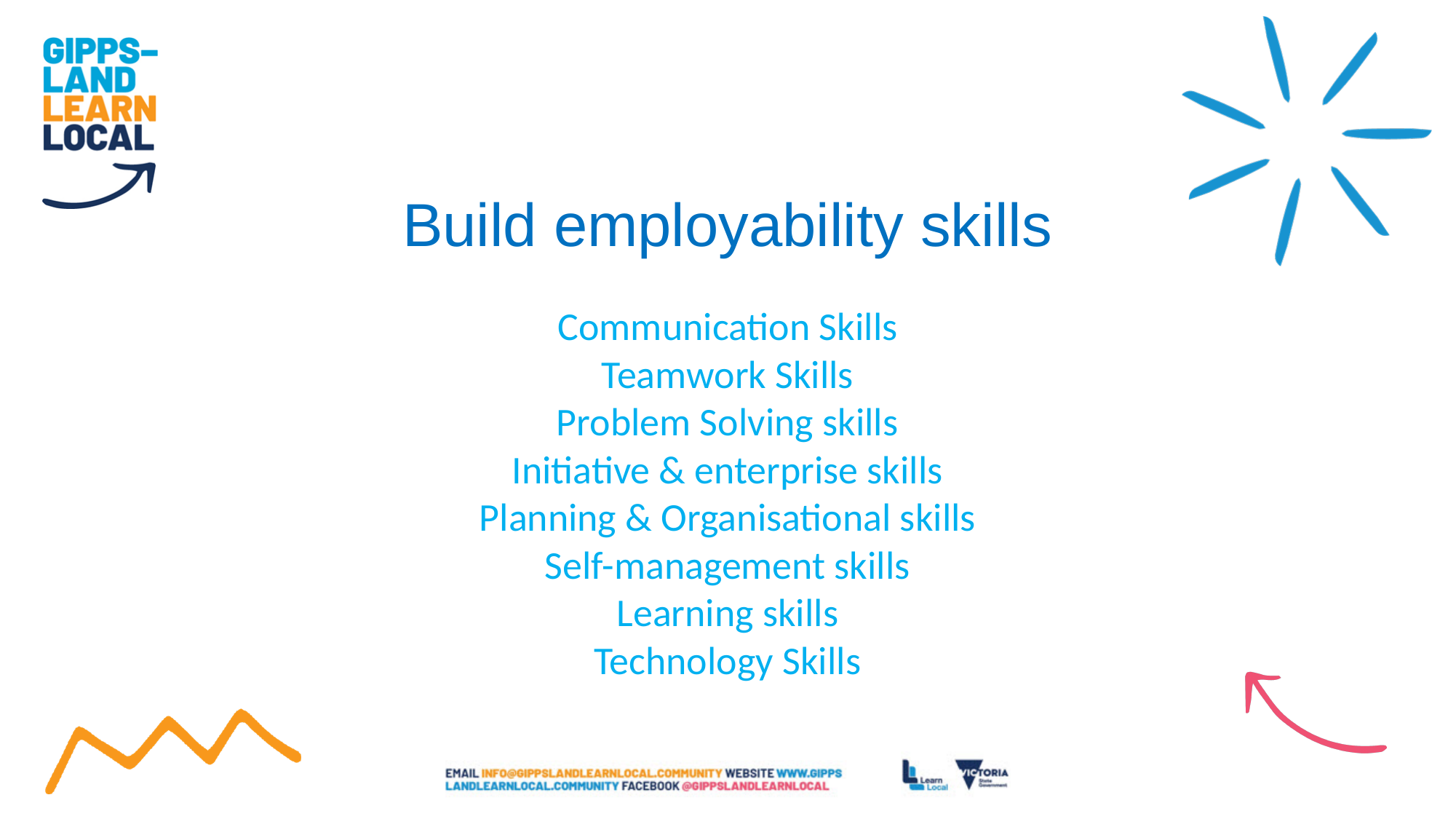

# Build employability skills

Communication Skills
Teamwork Skills
Problem Solving skills
Initiative & enterprise skills
Planning & Organisational skills
Self-management skills
Learning skills
Technology Skills